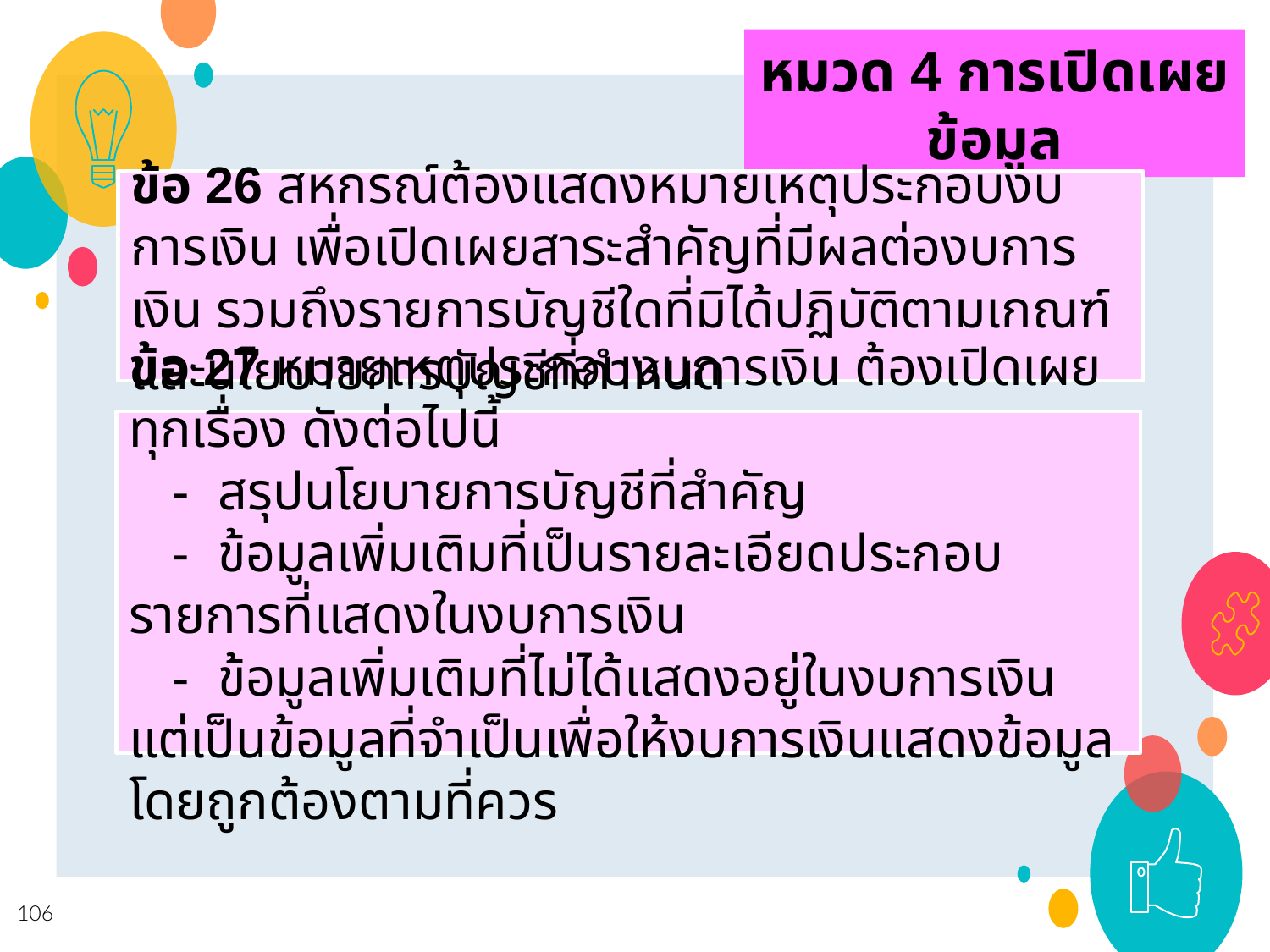

หมวด 4 การเปิดเผยข้อมูล
ข้อ 26 สหกรณ์ต้องแสดงหมายเหตุประกอบงบการเงิน เพื่อเปิดเผยสาระสำคัญที่มีผลต่องบการเงิน รวมถึงรายการบัญชีใดที่มิได้ปฏิบัติตามเกณฑ์และนโยบายการบัญชีที่กำหนด
ข้อ 27 หมายเหตุประกอบงบการเงิน ต้องเปิดเผยทุกเรื่อง ดังต่อไปนี้
   -  สรุปนโยบายการบัญชีที่สำคัญ
   -  ข้อมูลเพิ่มเติมที่เป็นรายละเอียดประกอบรายการที่แสดงในงบการเงิน
   -  ข้อมูลเพิ่มเติมที่ไม่ได้แสดงอยู่ในงบการเงิน แต่เป็นข้อมูลที่จำเป็นเพื่อให้งบการเงินแสดงข้อมูลโดยถูกต้องตามที่ควร
106